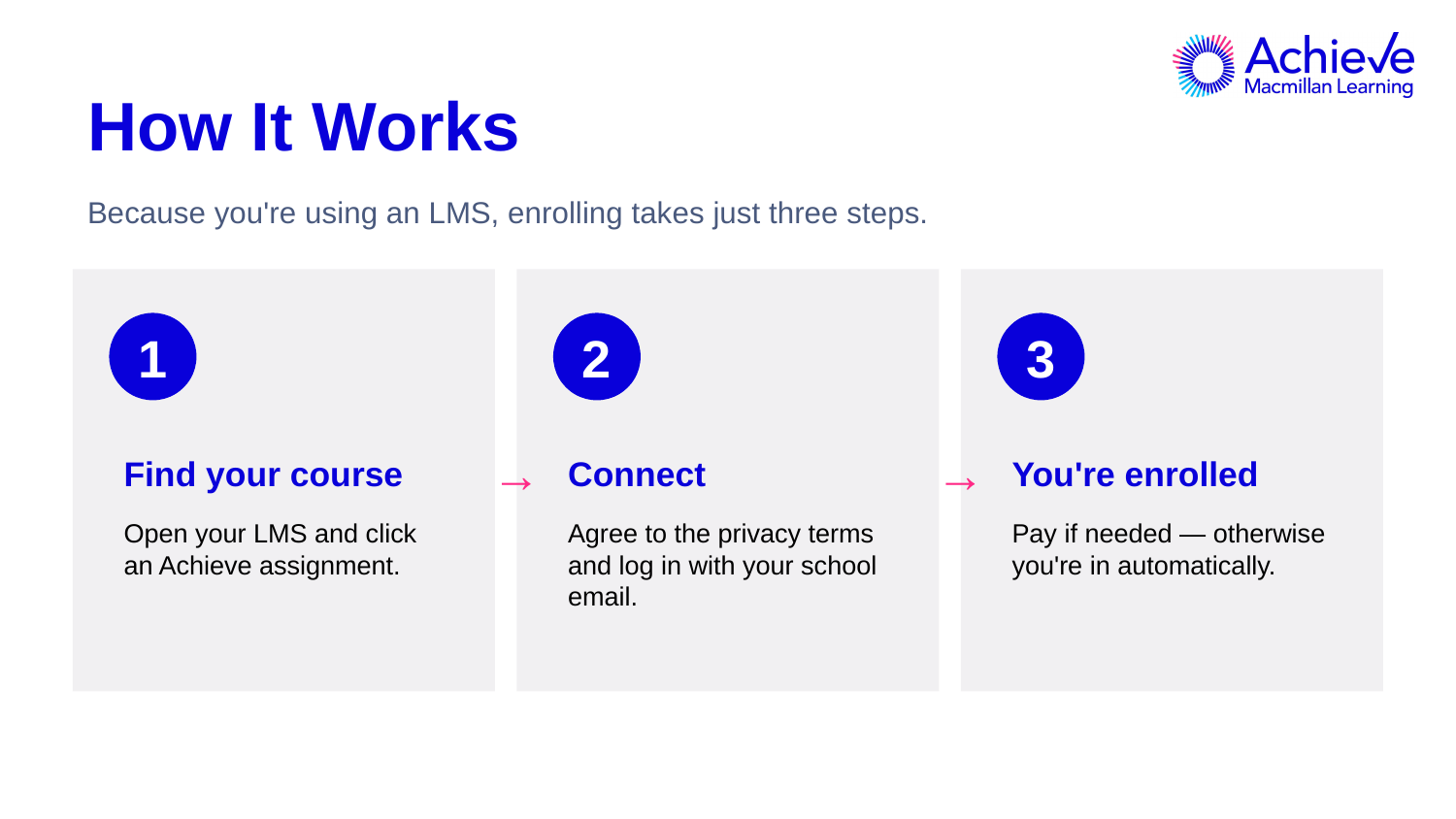

How It Works
Because you're using an LMS, enrolling takes just three steps.

1

2

3
Find your course
→
Connect
→
You're enrolled
Open your LMS and click an Achieve assignment.
Agree to the privacy terms and log in with your school email.
Pay if needed — otherwise you're in automatically.